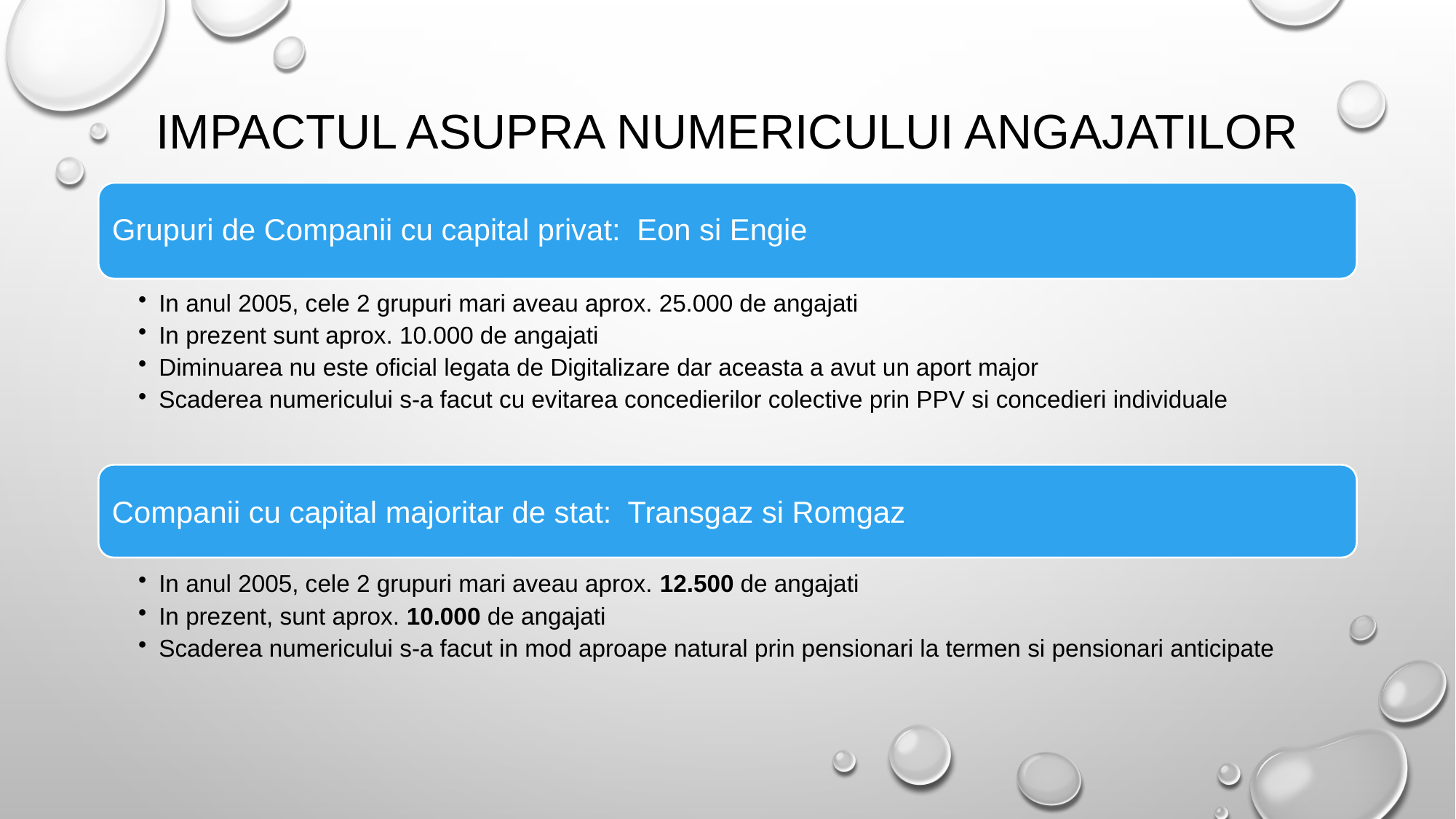

# Impactul asupra numericului angajatilor
Grupuri de Companii cu capital privat:  Eon si Engie
In anul 2005, cele 2 grupuri mari aveau aprox. 25.000 de angajati
In prezent sunt aprox. 10.000 de angajati
Diminuarea nu este oficial legata de Digitalizare dar aceasta a avut un aport major
Scaderea numericului s-a facut cu evitarea concedierilor colective prin PPV si concedieri individuale

Companii cu capital majoritar de stat:  Transgaz si Romgaz

In anul 2005, cele 2 grupuri mari aveau aprox. 12.500 de angajati
In prezent, sunt aprox. 10.000 de angajati
Scaderea numericului s-a facut in mod aproape natural prin pensionari la termen si pensionari anticipate